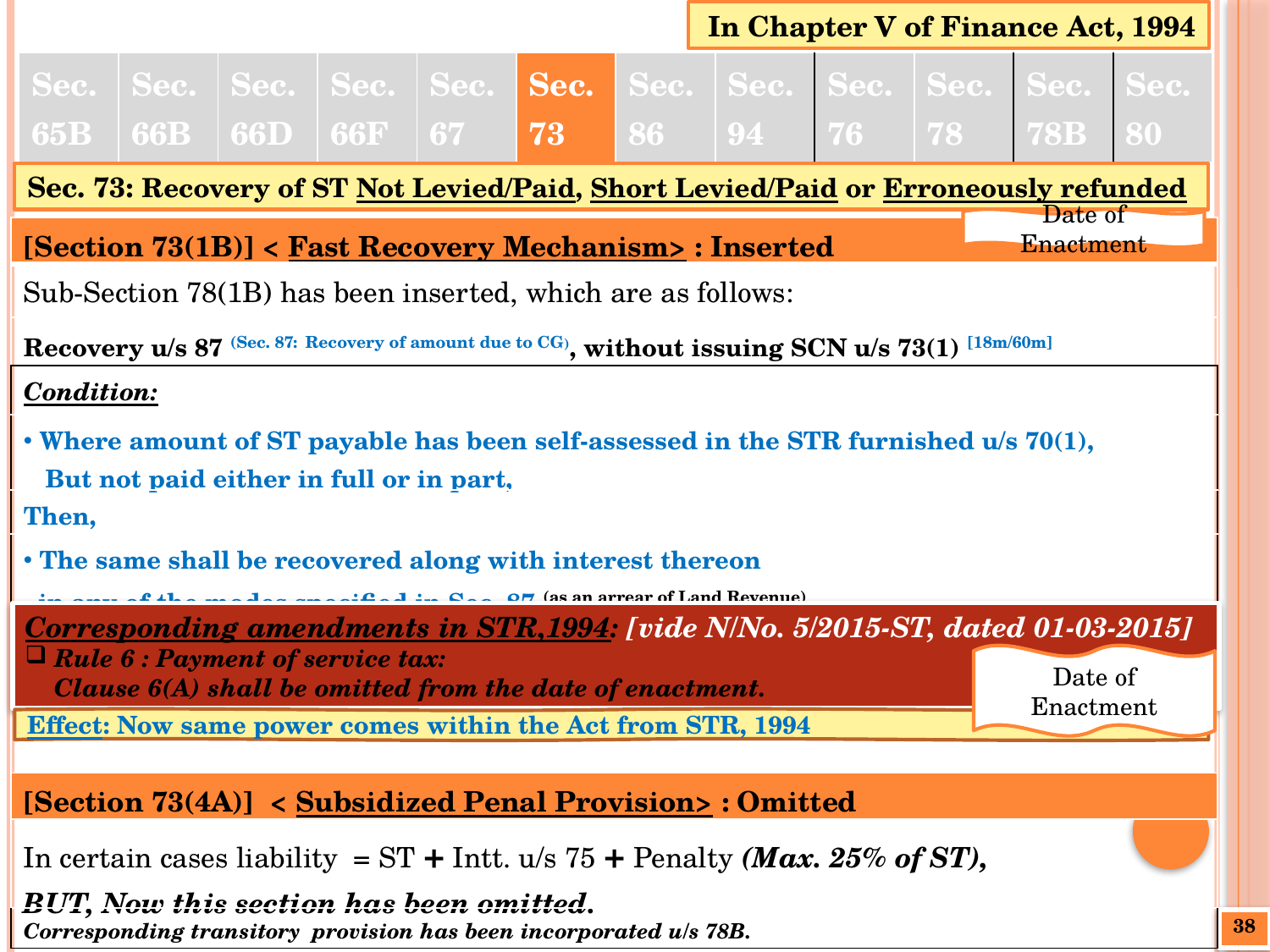

In Chapter V of Finance Act, 1994
| Sec. 65B | Sec. 66B | Sec. 66D | Sec. 66F | Sec. 67 | Sec. 73 | Sec. 86 | Sec. 94 | Sec. 76 | Sec. 78 | Sec. 78B | Sec. 80 |
| --- | --- | --- | --- | --- | --- | --- | --- | --- | --- | --- | --- |
Sec. 73: Recovery of ST Not Levied/Paid, Short Levied/Paid or Erroneously refunded
Date of Enactment
| [Section 73(1B)] < Fast Recovery Mechanism> : Inserted |
| --- |
| Sub-Section 78(1B) has been inserted, which are as follows: |
| Recovery u/s 87 (Sec. 87: Recovery of amount due to CG), without issuing SCN u/s 73(1) [18m/60m] |
| Condition: |
| Where amount of ST payable has been self-assessed in the STR furnished u/s 70(1), But not paid either in full or in part, |
| Then, |
| The same shall be recovered along with interest thereon in any of the modes specified in Sec. 87 (as an arrear of Land Revenue) |
|  |
| [Section 73(4A)] < Subsidized Penal Provision> : Omitted |
| In certain cases liability = ST + Intt. u/s 75 + Penalty (Max. 25% of ST), BUT, Now this section has been omitted. |
| Corresponding transitory provision has been incorporated u/s 78B. |
Corresponding amendments in STR,1994: [vide N/No. 5/2015-ST, dated 01-03-2015]
 Rule 6 : Payment of service tax:
    Clause 6(A) shall be omitted from the date of enactment.
Date of Enactment
Effect: Now same power comes within the Act from STR, 1994
38